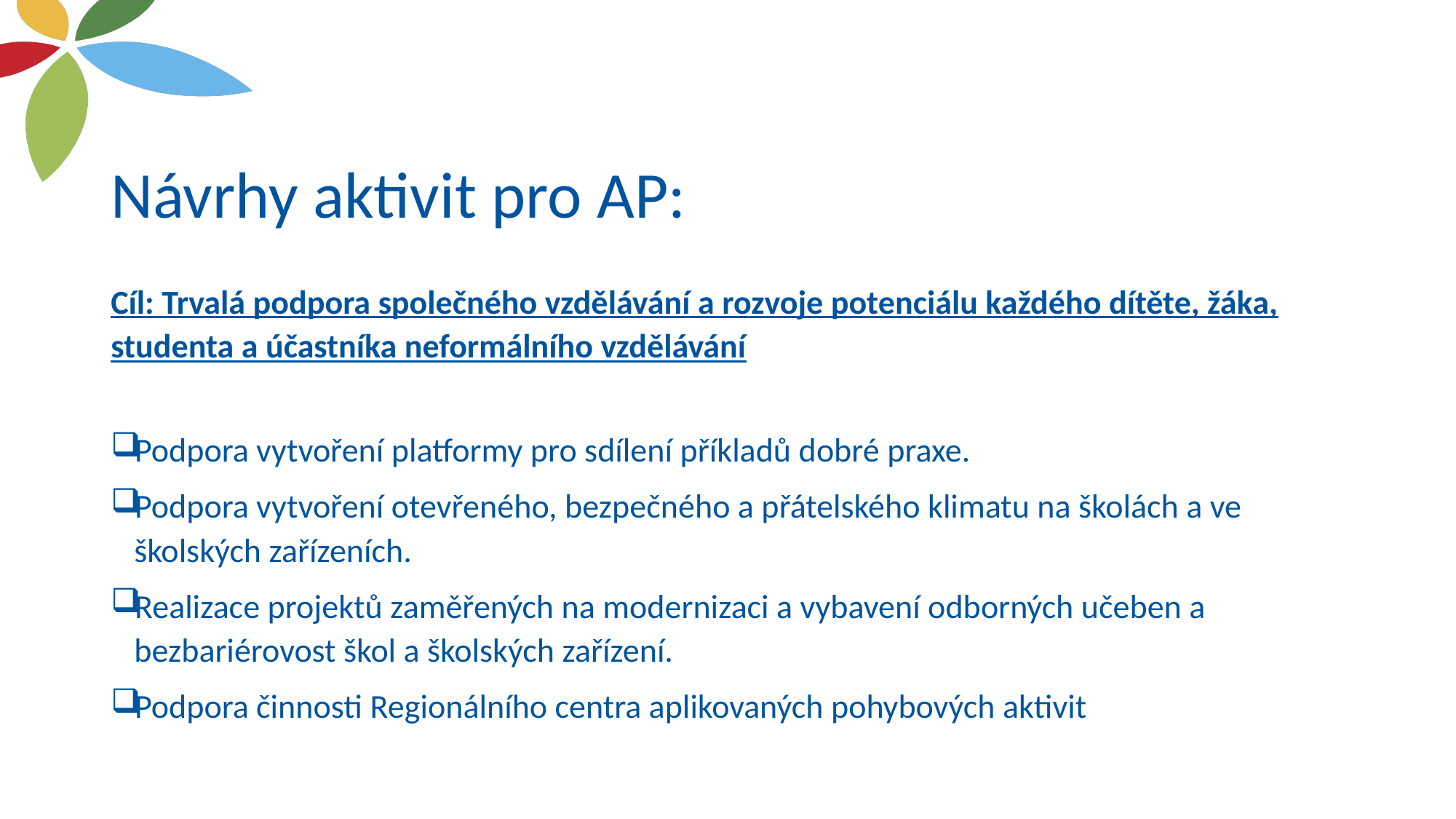

# Návrhy aktivit pro AP:
Cíl: Trvalá podpora společného vzdělávání a rozvoje potenciálu každého dítěte, žáka, studenta a účastníka neformálního vzdělávání

Podpora vytvoření platformy pro sdílení příkladů dobré praxe.
Podpora vytvoření otevřeného, bezpečného a přátelského klimatu na školách a ve školských zařízeních.
Realizace projektů zaměřených na modernizaci a vybavení odborných učeben a bezbariérovost škol a školských zařízení.
Podpora činnosti Regionálního centra aplikovaných pohybových aktivit